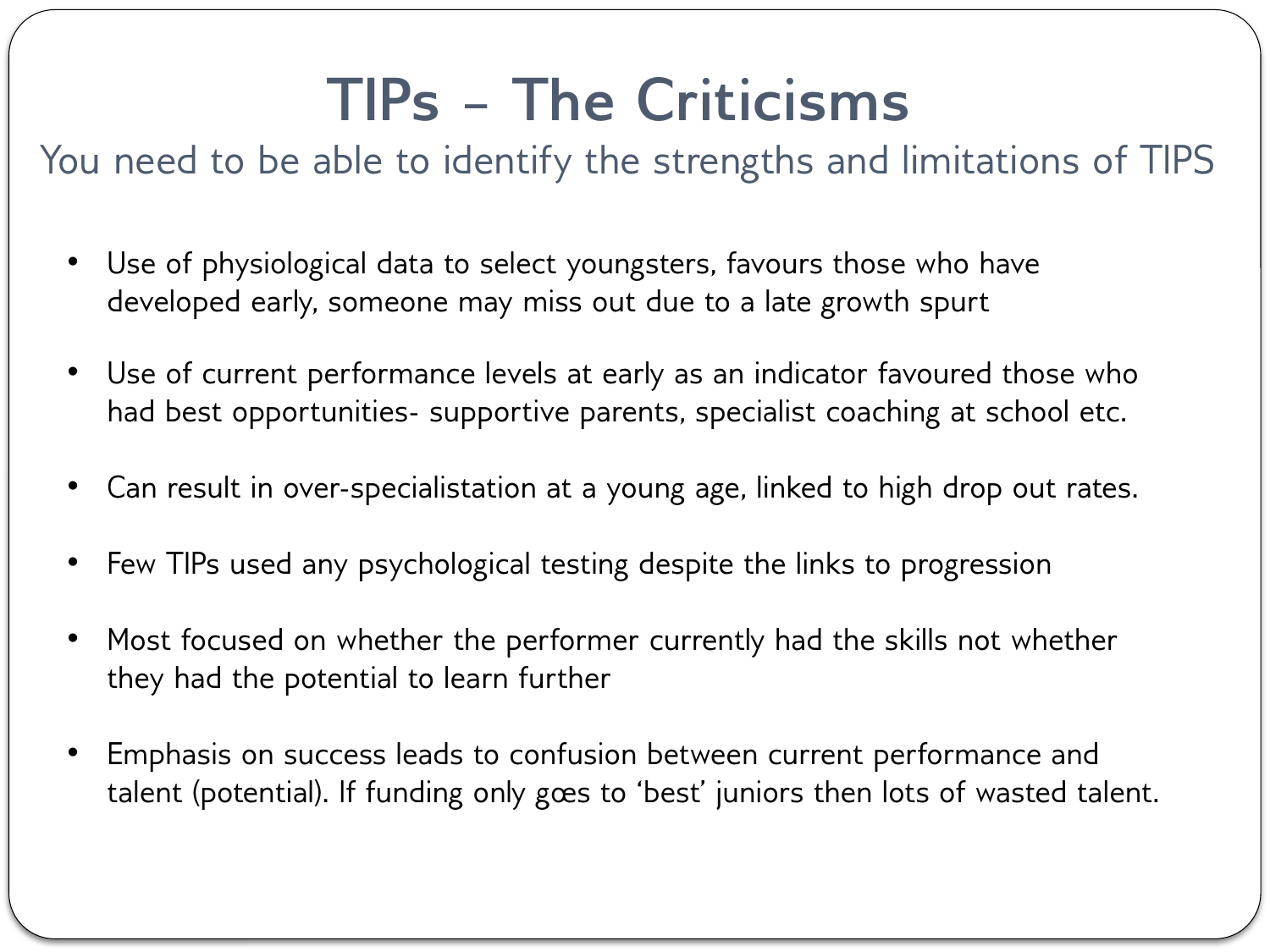

# TIPs – The Criticisms You need to be able to identify the strengths and limitations of TIPS
Use of physiological data to select youngsters, favours those who have developed early, someone may miss out due to a late growth spurt
Use of current performance levels at early as an indicator favoured those who had best opportunities- supportive parents, specialist coaching at school etc.

Can result in over-specialistation at a young age, linked to high drop out rates.

Few TIPs used any psychological testing despite the links to progression

Most focused on whether the performer currently had the skills not whether they had the potential to learn further

Emphasis on success leads to confusion between current performance and talent (potential). If funding only goes to ‘best’ juniors then lots of wasted talent.